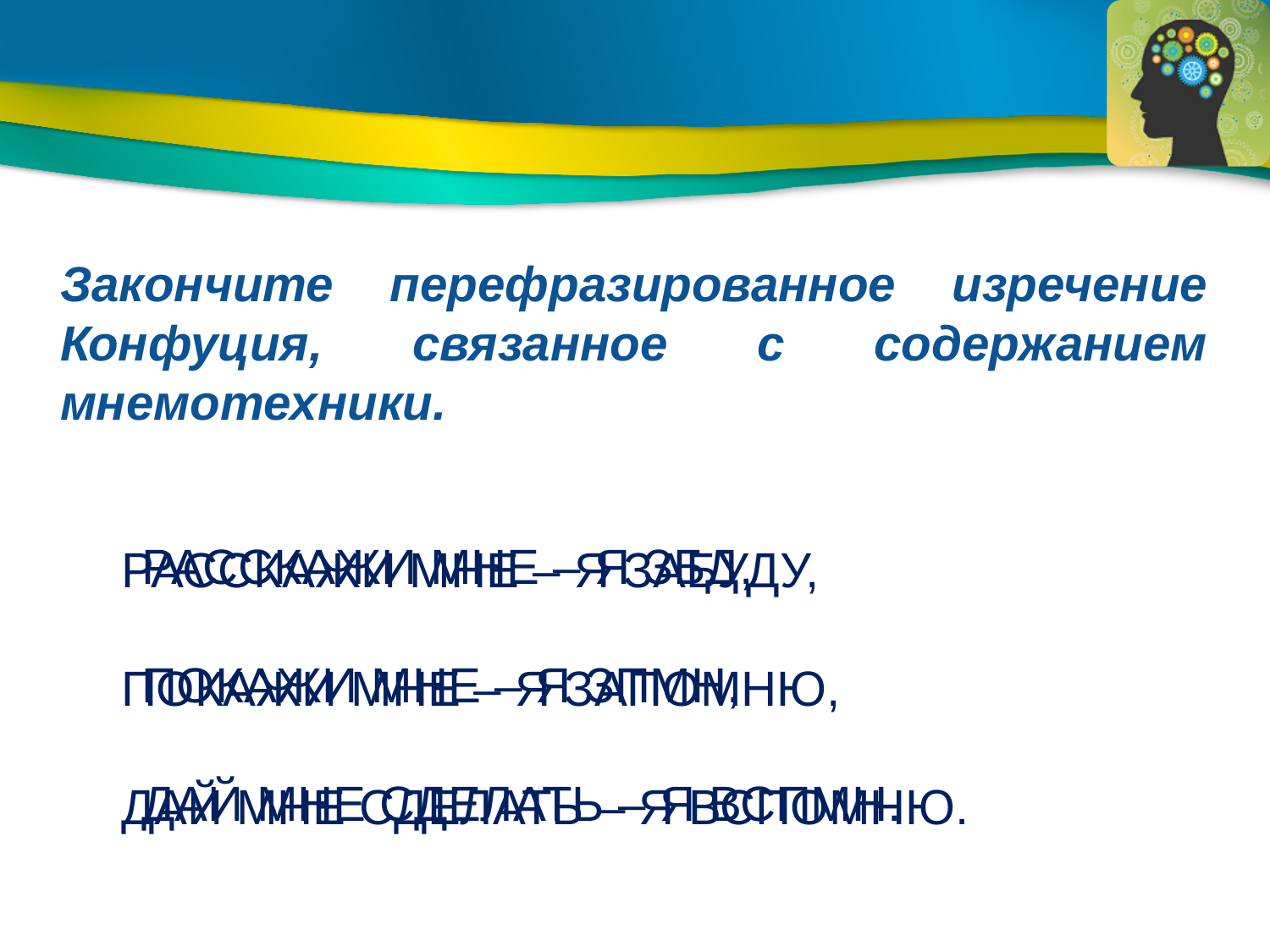

Закончите перефразированное изречение Конфуция, связанное с содержанием мнемотехники.

РАССКАЖИ МНЕ – Я ЗБД,

ПОКАЖИ МНЕ – Я ЗПМН,

ДАЙ МНЕ СДЕЛАТЬ – Я ВСПМН.
РАССКАЖИ МНЕ – Я ЗАБУДУ,

ПОКАЖИ МНЕ – Я ЗАПОМНЮ,

ДАЙ МНЕ СДЕЛАТЬ – Я ВСПОМНЮ.